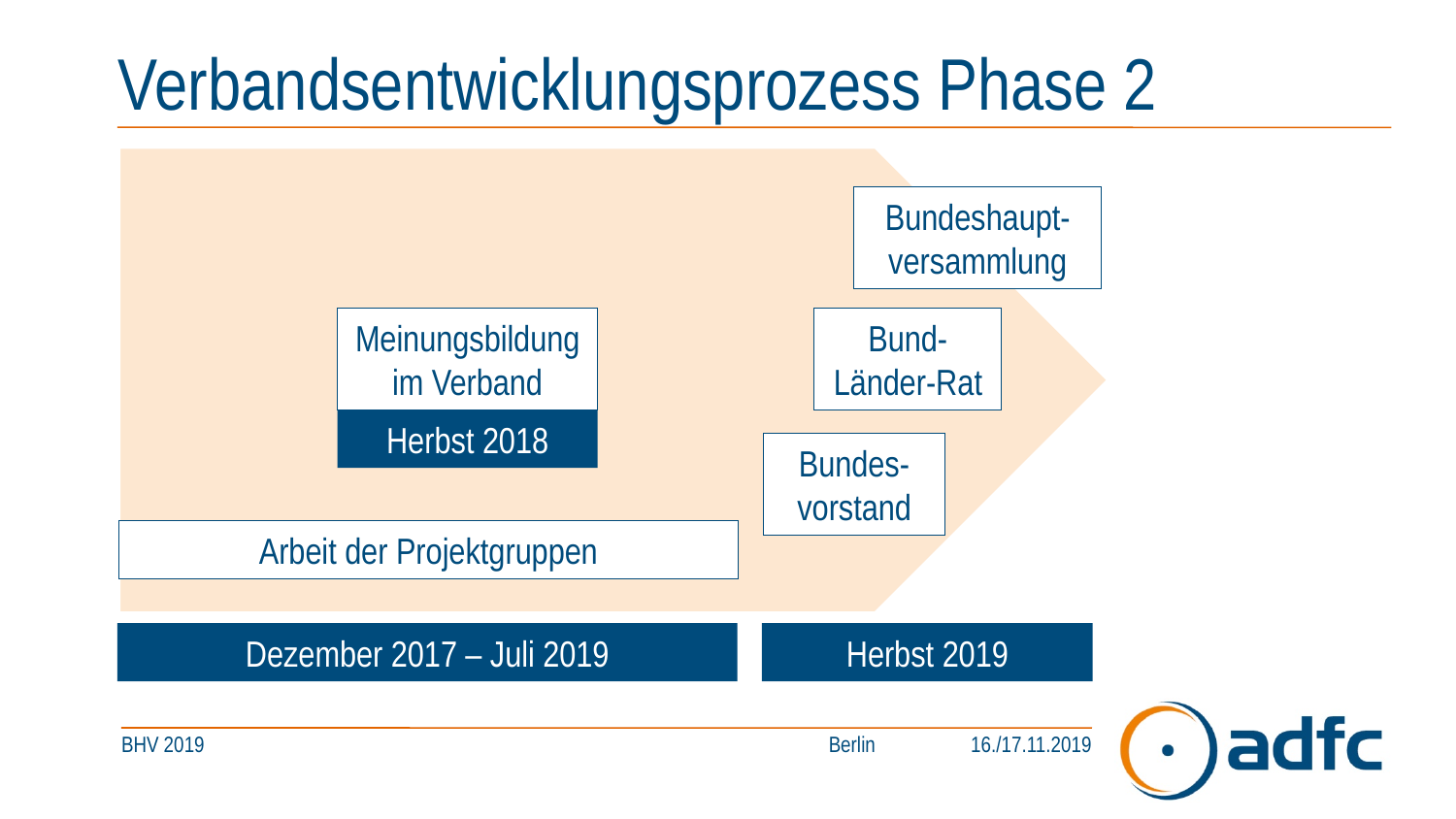

# Verbandsentwicklungsprozess Phase 2

Bundeshaupt-versammlung
Bund-Länder-Rat
Meinungsbildung im Verband
Herbst 2018
Bundes-vorstand
Arbeit der Projektgruppen
Dezember 2017 – Juli 2019
Herbst 2019